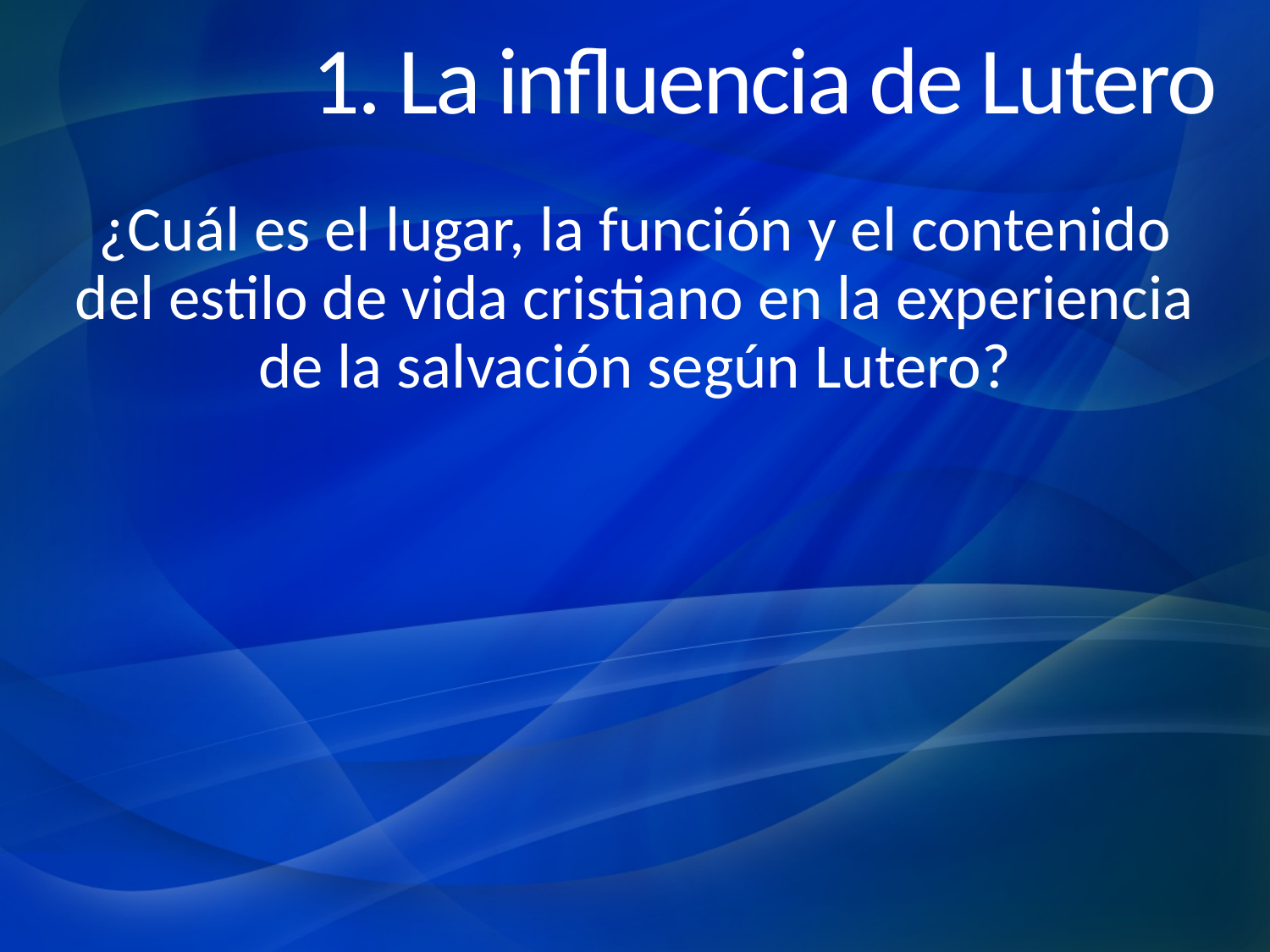

# 1. La influencia de Lutero
¿Cuál es el lugar, la función y el contenido del estilo de vida cristiano en la experiencia de la salvación según Lutero?